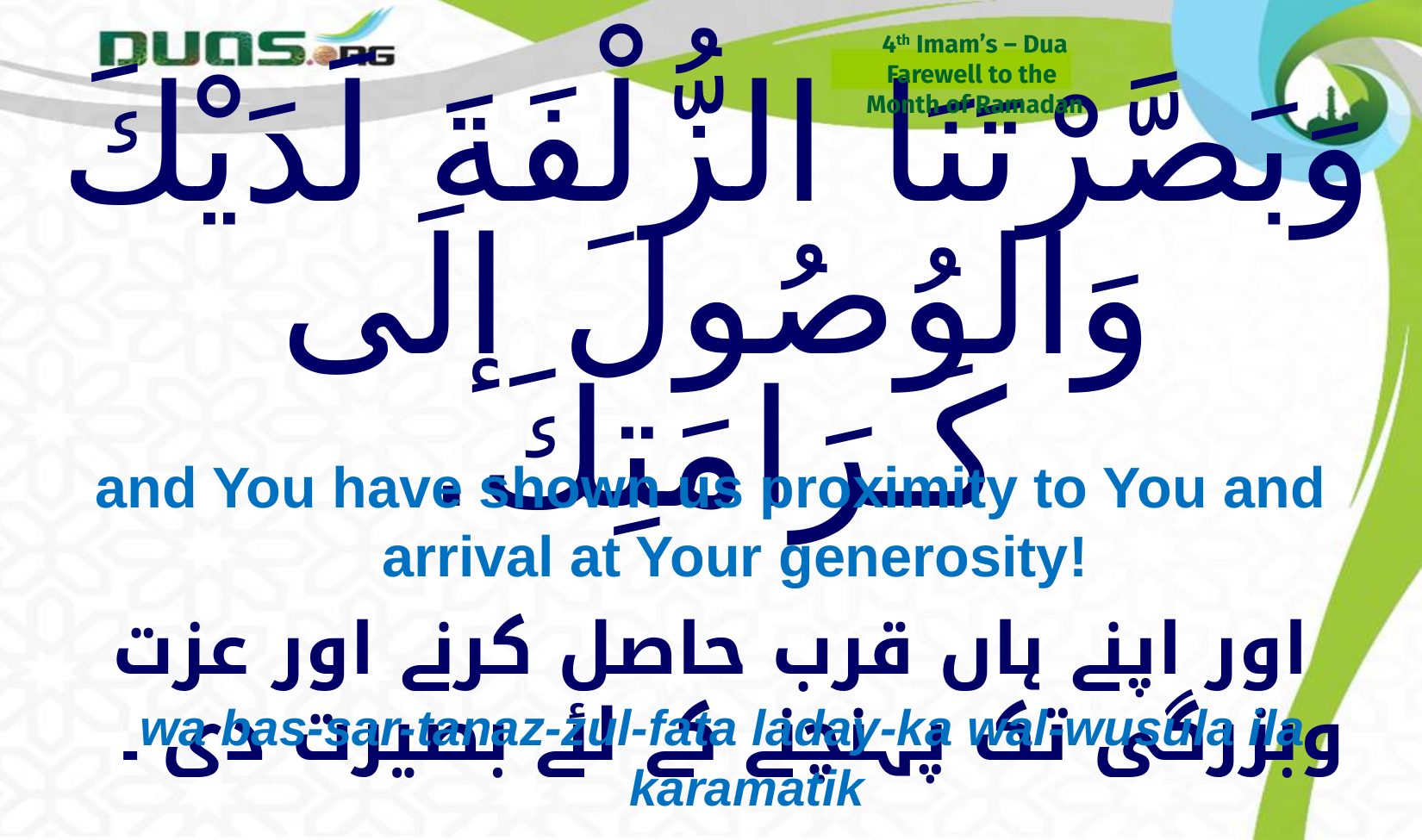

4th Imam’s – Dua
Farewell to the
Month of Ramadan

# وَبَصَّرْتَنَا الزُّلْفَةَ لَدَيْكَ وَالوُصُولَ إلَى كَـرَامَتِكَ.
and You have shown us proximity to You and arrival at Your generosity!
اور اپنے ہاں قرب حاصل کرنے اور عزت وبزرگی تک پہنچنے کے لئے بصیرت دی ۔

wa bas-sar-tanaz-zul-fata laday-ka wal-wusula ila karamatik